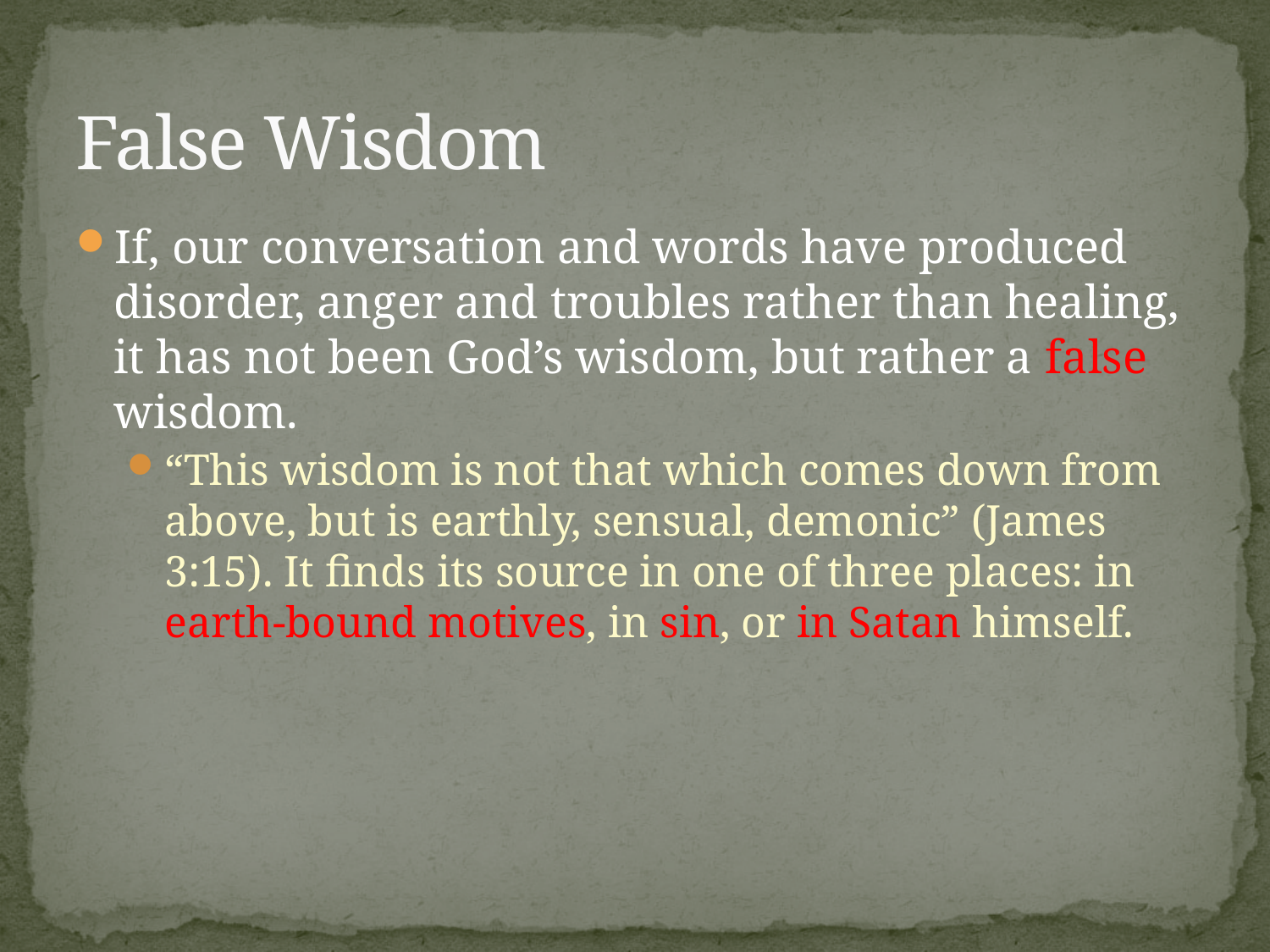

# False Wisdom
If, our conversation and words have produced disorder, anger and troubles rather than healing, it has not been God’s wisdom, but rather a false wisdom.
“This wisdom is not that which comes down from above, but is earthly, sensual, demonic” (James 3:15). It finds its source in one of three places: in earth-bound motives, in sin, or in Satan himself.